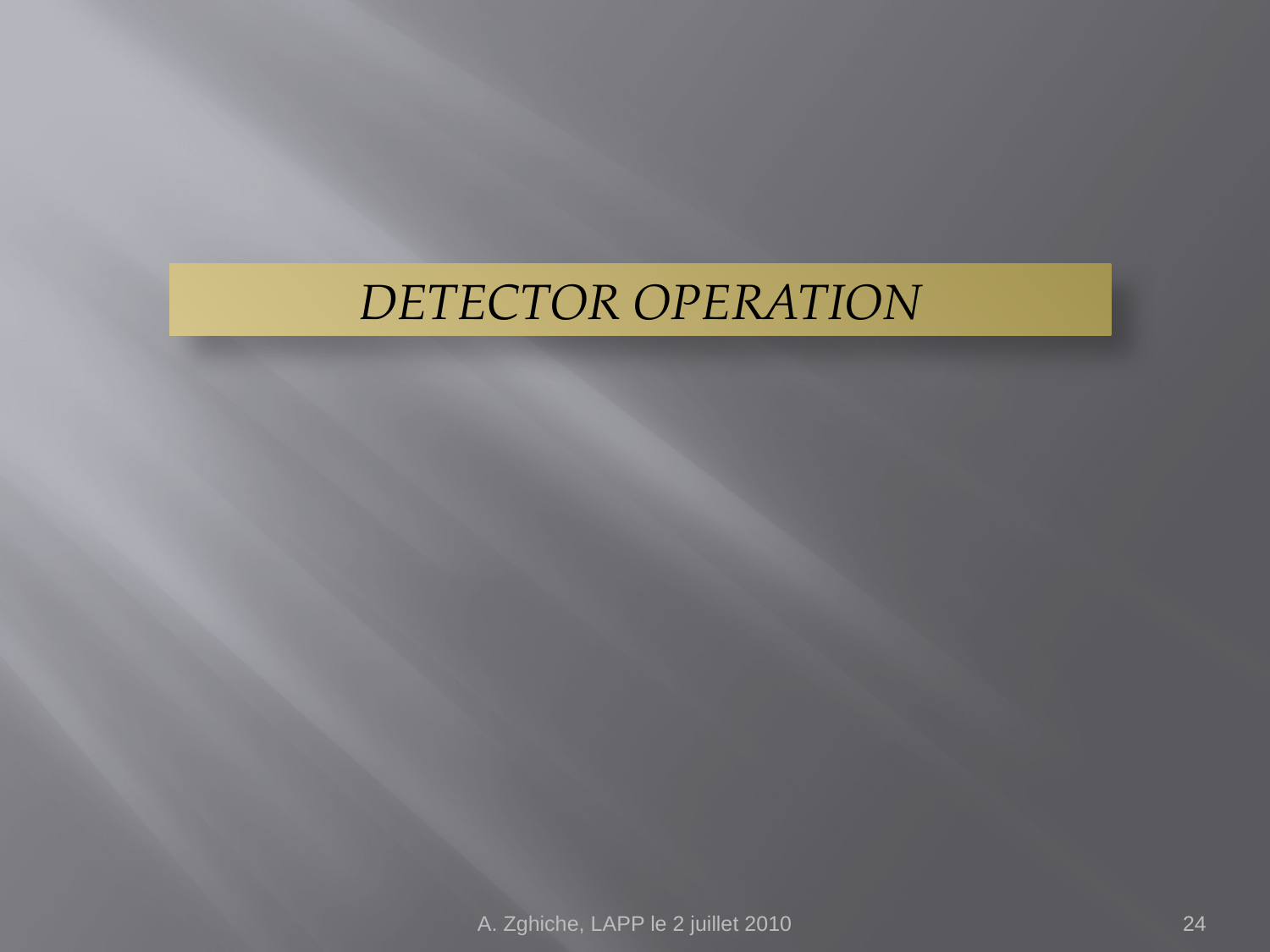

DETECTOR OPERATION
A. Zghiche, LAPP le 2 juillet 2010
24